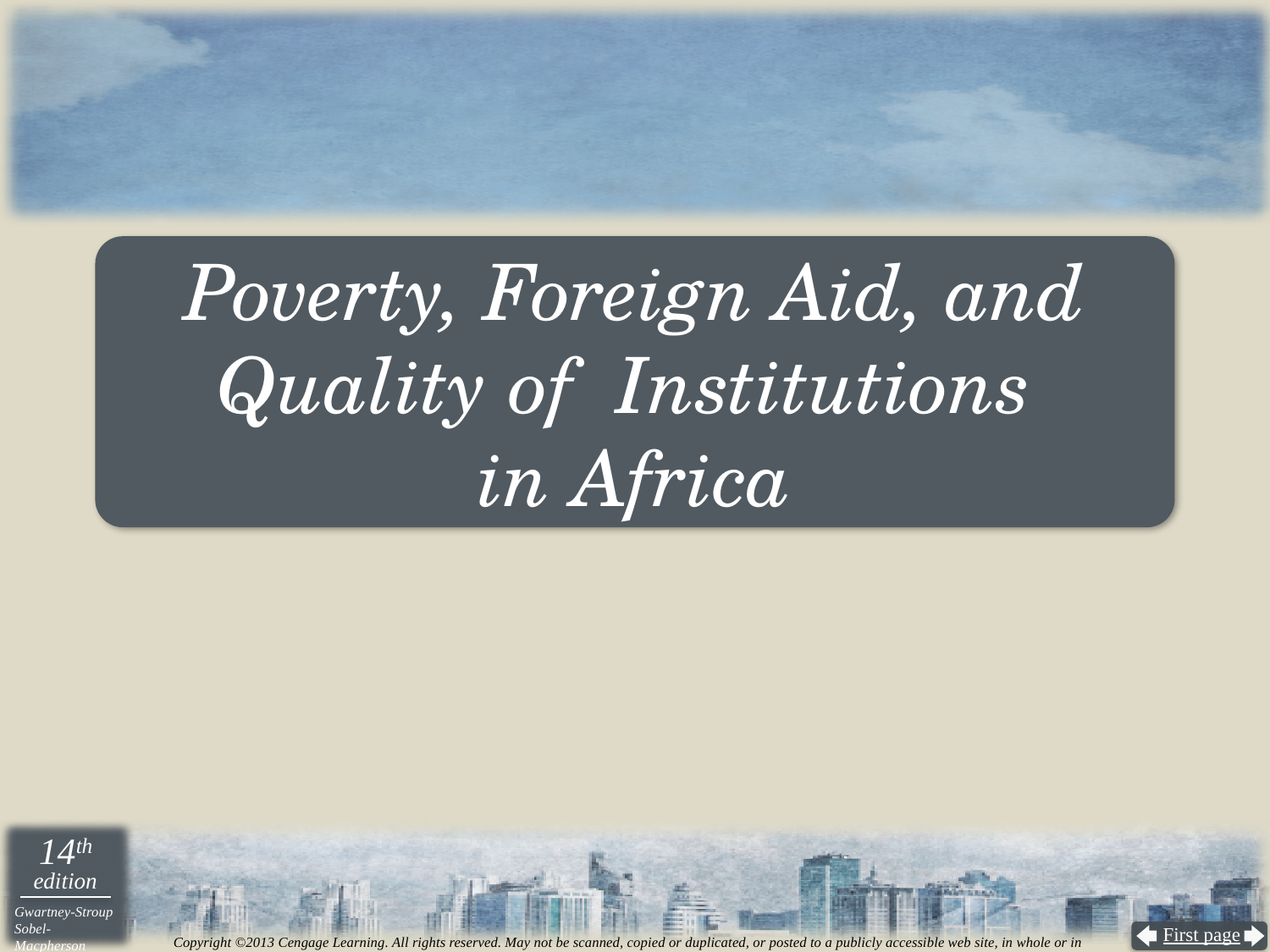

# Poverty, Foreign Aid, and Quality of  Institutions in Africa